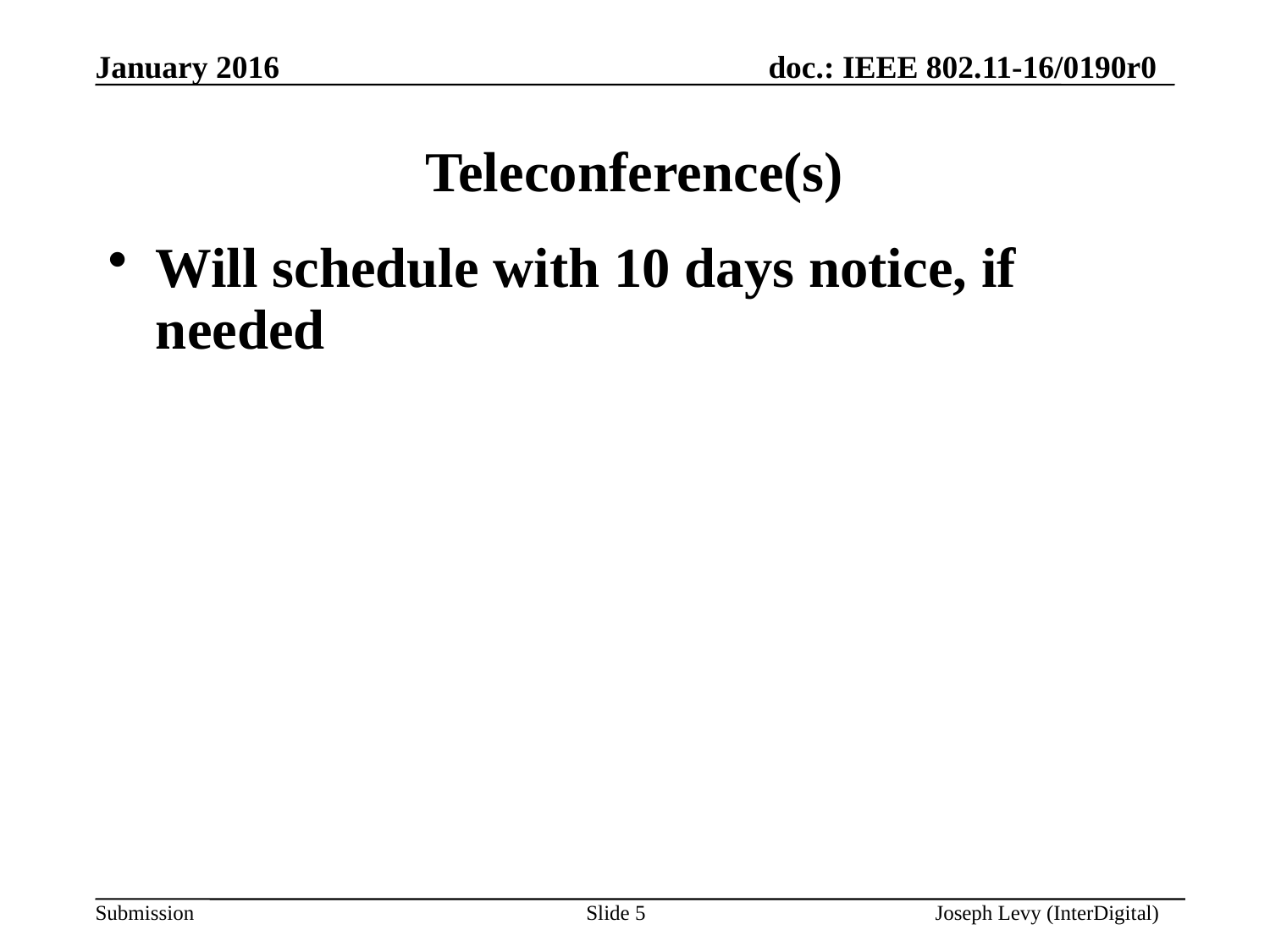

# Teleconference(s)
Will schedule with 10 days notice, if needed